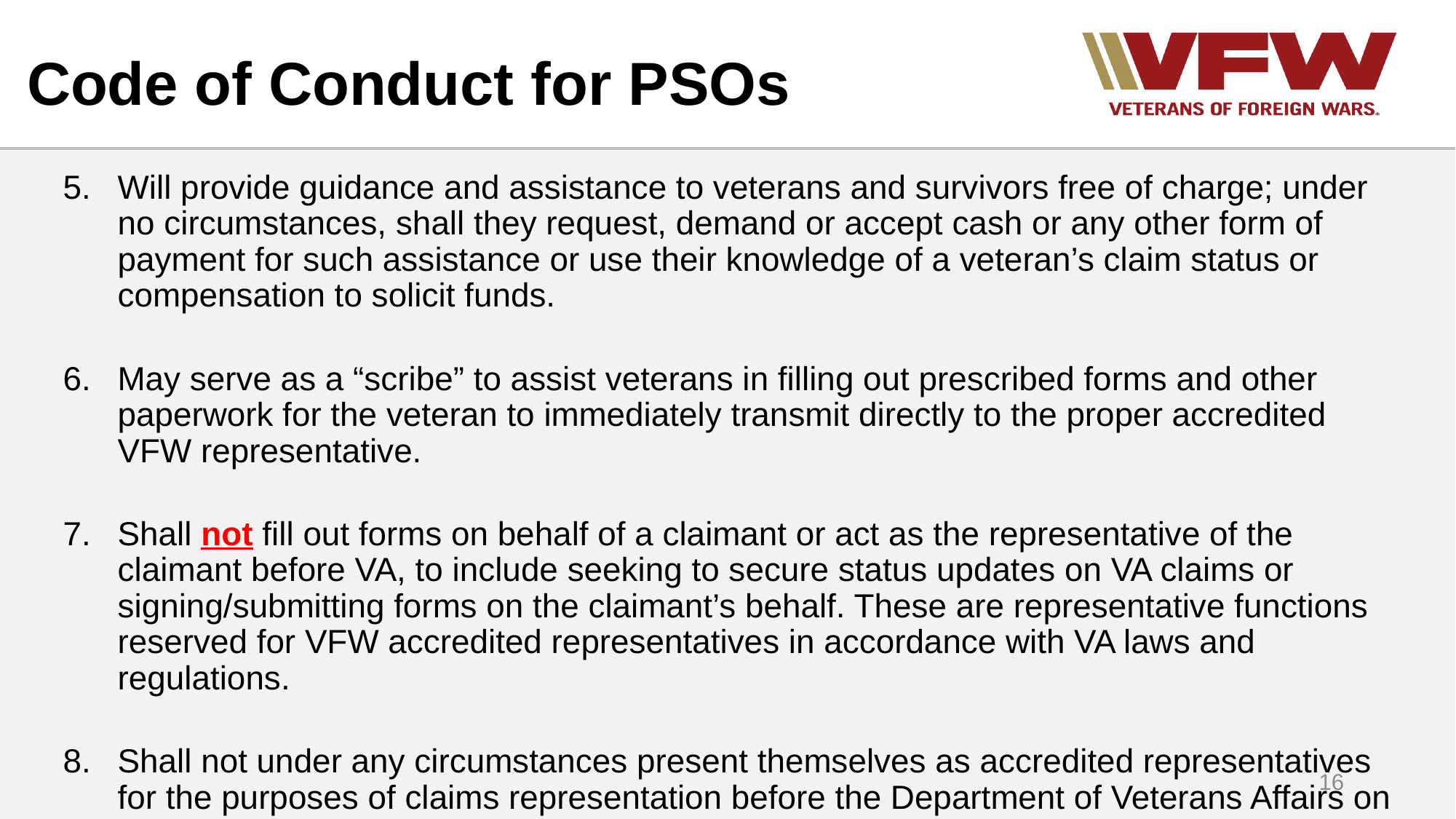

Code of Conduct for PSOs
Will provide guidance and assistance to veterans and survivors free of charge; under no circumstances, shall they request, demand or accept cash or any other form of payment for such assistance or use their knowledge of a veteran’s claim status or compensation to solicit funds.

May serve as a “scribe” to assist veterans in filling out prescribed forms and other paperwork for the veteran to immediately transmit directly to the proper accredited VFW representative.

Shall not fill out forms on behalf of a claimant or act as the representative of the claimant before VA, to include seeking to secure status updates on VA claims or signing/submitting forms on the claimant’s behalf. These are representative functions reserved for VFW accredited representatives in accordance with VA laws and regulations.

Shall not under any circumstances present themselves as accredited representatives for the purposes of claims representation before the Department of Veterans Affairs on behalf of the VFW.

16